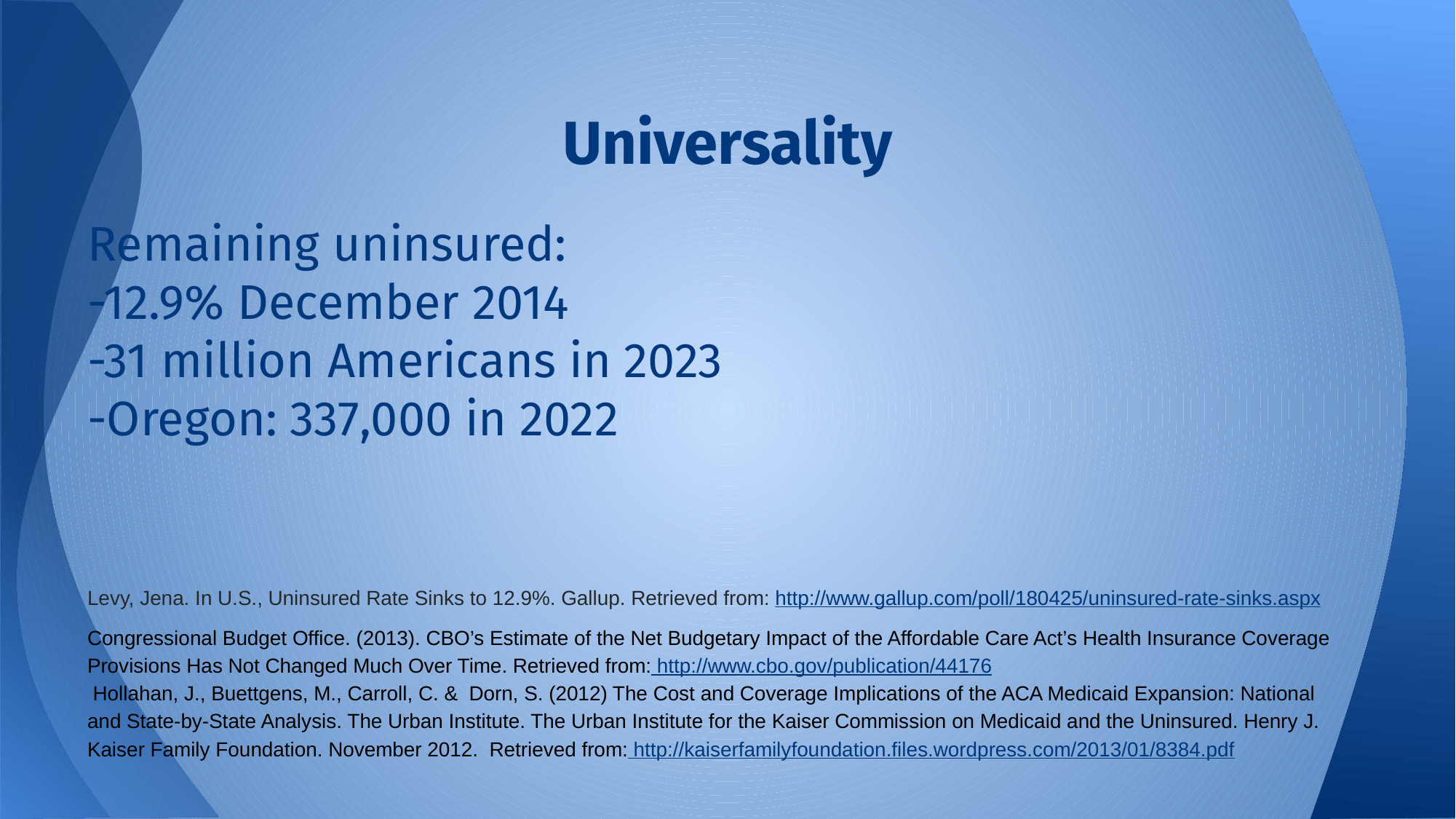

# Universality
Remaining uninsured:
-12.9% December 2014
-31 million Americans in 2023
-Oregon: 337,000 in 2022

Levy, Jena. In U.S., Uninsured Rate Sinks to 12.9%. Gallup. Retrieved from: http://www.gallup.com/poll/180425/uninsured-rate-sinks.aspx
Congressional Budget Office. (2013). CBO’s Estimate of the Net Budgetary Impact of the Affordable Care Act’s Health Insurance Coverage Provisions Has Not Changed Much Over Time. Retrieved from: http://www.cbo.gov/publication/44176
 Hollahan, J., Buettgens, M., Carroll, C. &  Dorn, S. (2012) The Cost and Coverage Implications of the ACA Medicaid Expansion: National and State-by-State Analysis. The Urban Institute. The Urban Institute for the Kaiser Commission on Medicaid and the Uninsured. Henry J. Kaiser Family Foundation. November 2012.  Retrieved from: http://kaiserfamilyfoundation.files.wordpress.com/2013/01/8384.pdf